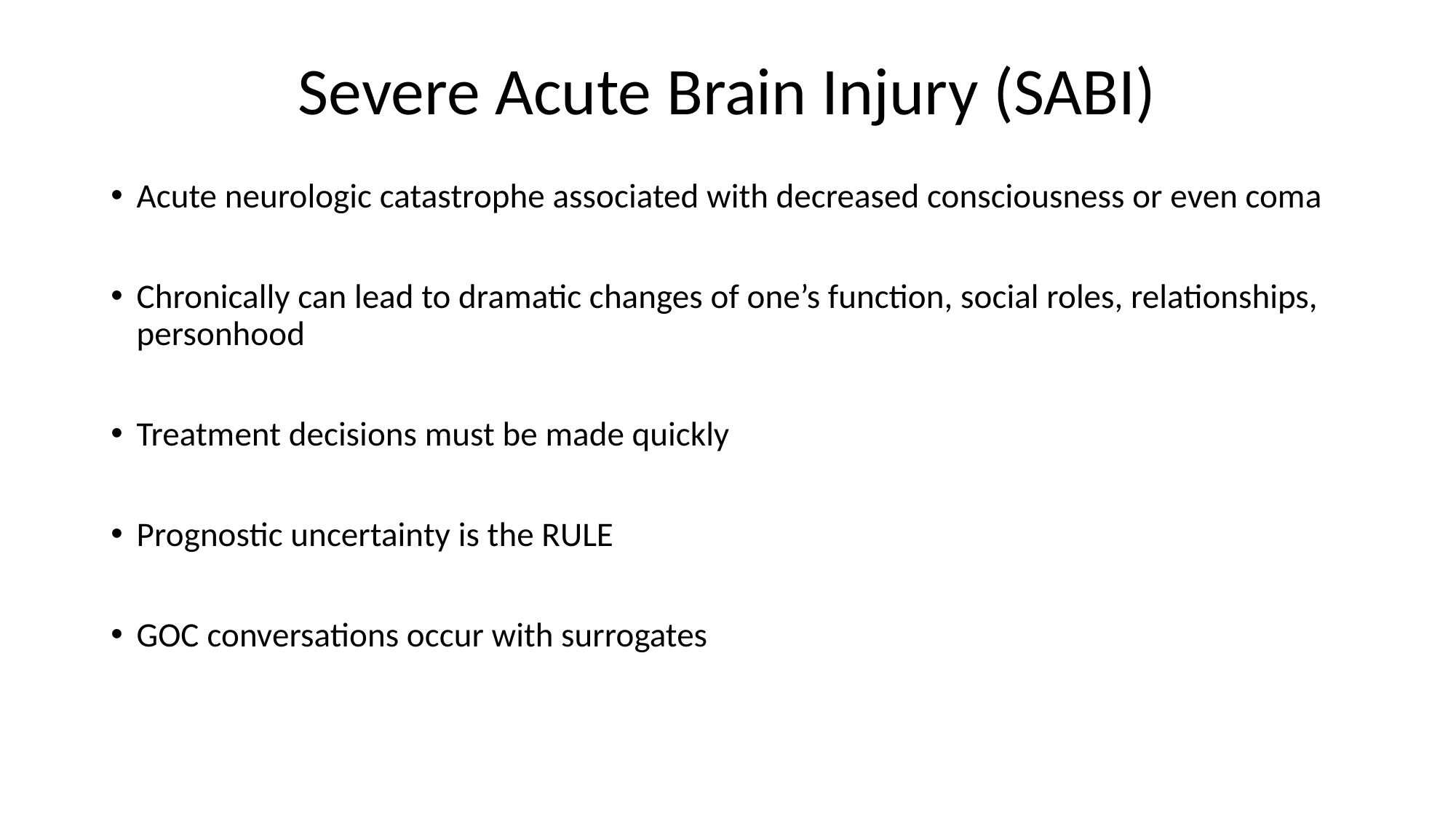

# Severe Acute Brain Injury (SABI)
Acute neurologic catastrophe associated with decreased consciousness or even coma

Chronically can lead to dramatic changes of one’s function, social roles, relationships, personhood

Treatment decisions must be made quickly

Prognostic uncertainty is the RULE

GOC conversations occur with surrogates